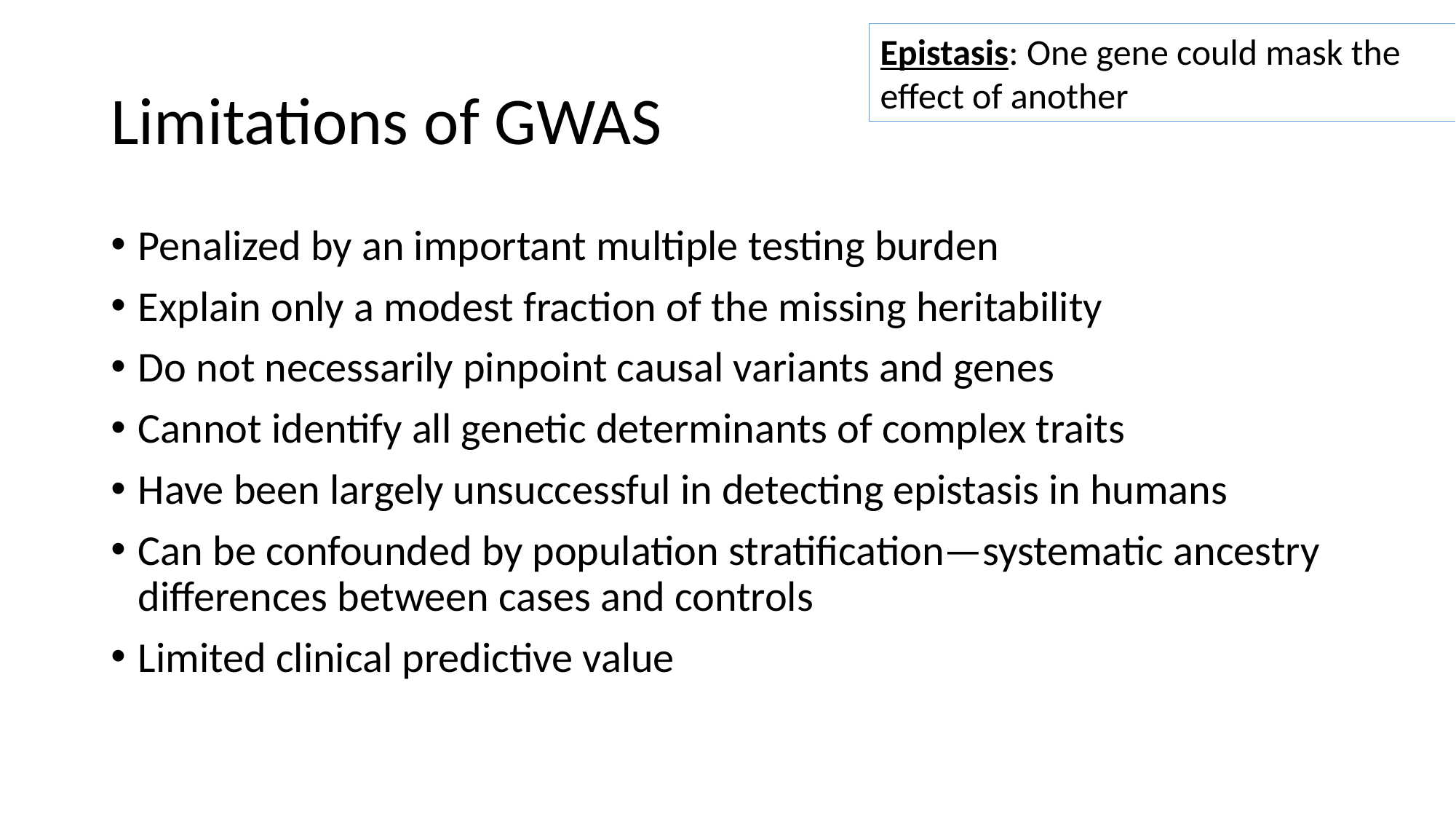

Epistasis: One gene could mask the effect of another
# Limitations of GWAS
Penalized by an important multiple testing burden
Explain only a modest fraction of the missing heritability
Do not necessarily pinpoint causal variants and genes
Cannot identify all genetic determinants of complex traits
Have been largely unsuccessful in detecting epistasis in humans
Can be confounded by population stratification—systematic ancestry differences between cases and controls
Limited clinical predictive value